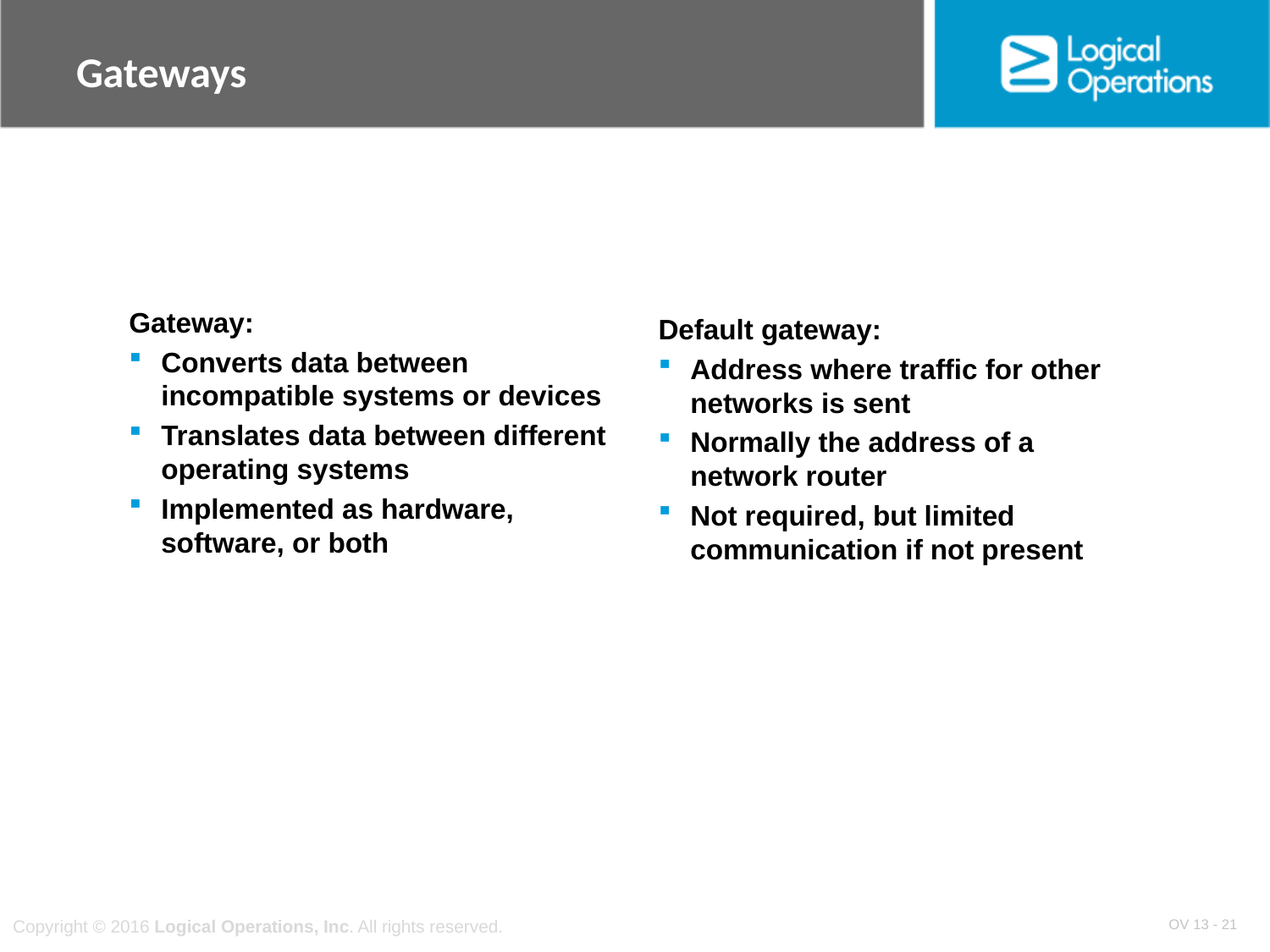

# Gateways
Gateway:
Converts data between incompatible systems or devices
Translates data between different operating systems
Implemented as hardware, software, or both
Default gateway:
Address where traffic for other networks is sent
Normally the address of a network router
Not required, but limited communication if not present